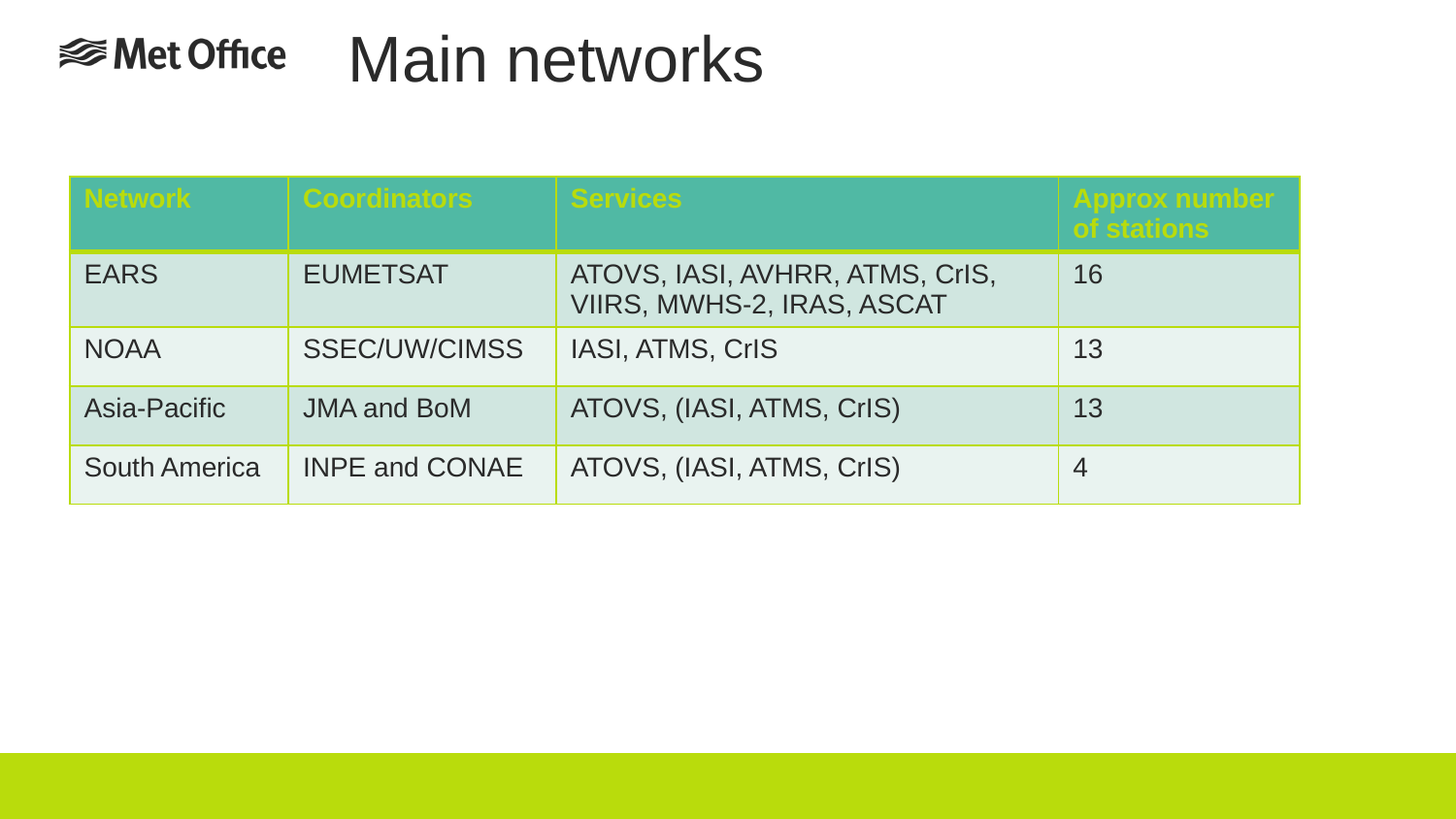

# Main networks
| Network | Coordinators | Services | Approx number of stations |
| --- | --- | --- | --- |
| EARS | EUMETSAT | ATOVS, IASI, AVHRR, ATMS, CrIS, VIIRS, MWHS-2, IRAS, ASCAT | 16 |
| NOAA | SSEC/UW/CIMSS | IASI, ATMS, CrIS | 13 |
| Asia-Pacific | JMA and BoM | ATOVS, (IASI, ATMS, CrIS) | 13 |
| South America | INPE and CONAE | ATOVS, (IASI, ATMS, CrIS) | 4 |